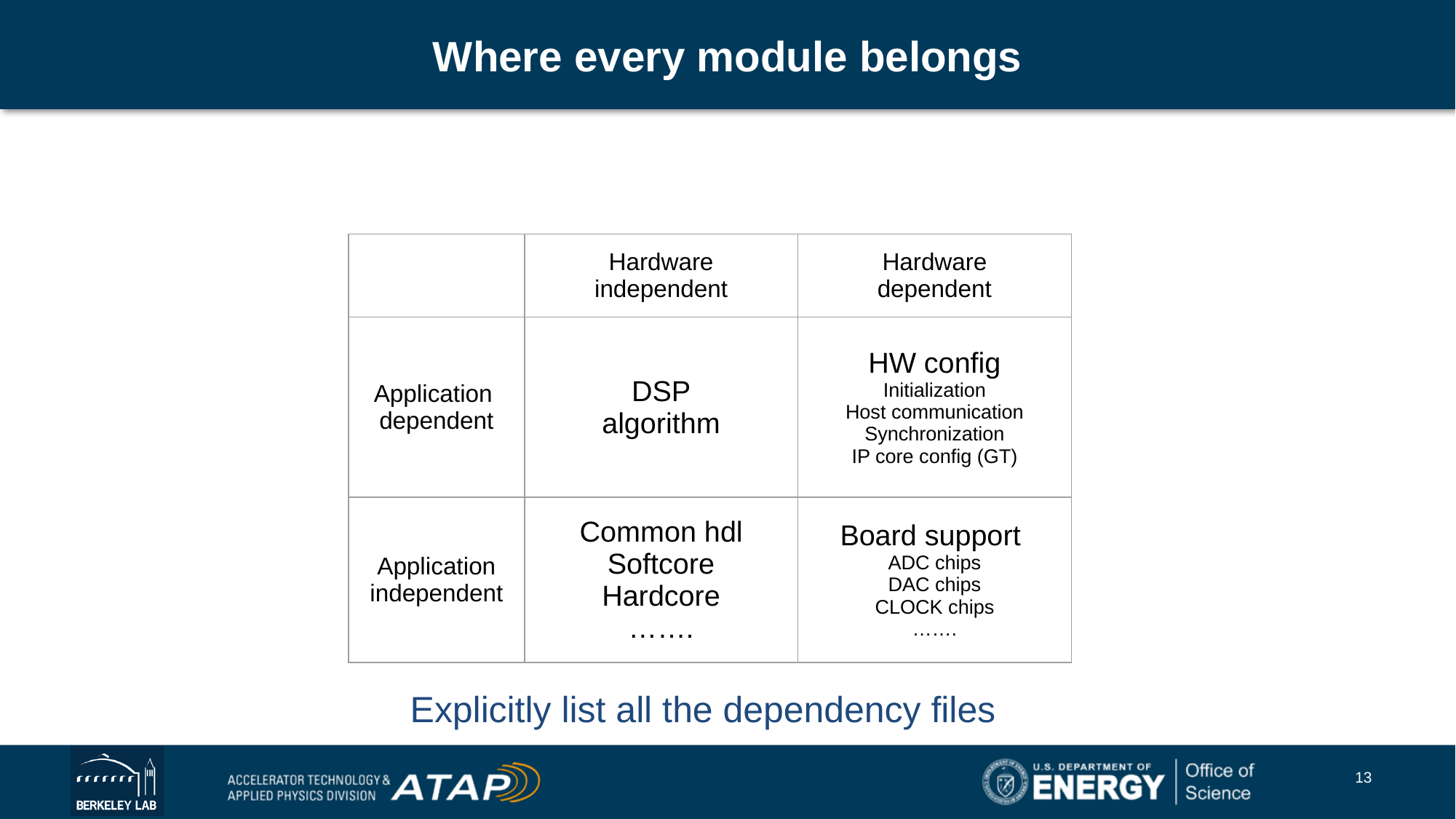

# Where every module belongs

|  | Hardware independent | Hardware dependent |
| --- | --- | --- |
| Application dependent | DSP algorithm | HW config Initialization Host communication Synchronization IP core config (GT) |
| Application independent | Common hdl Softcore Hardcore ……. | Board support ADC chips DAC chips CLOCK chips ……. |
Explicitly list all the dependency files
13